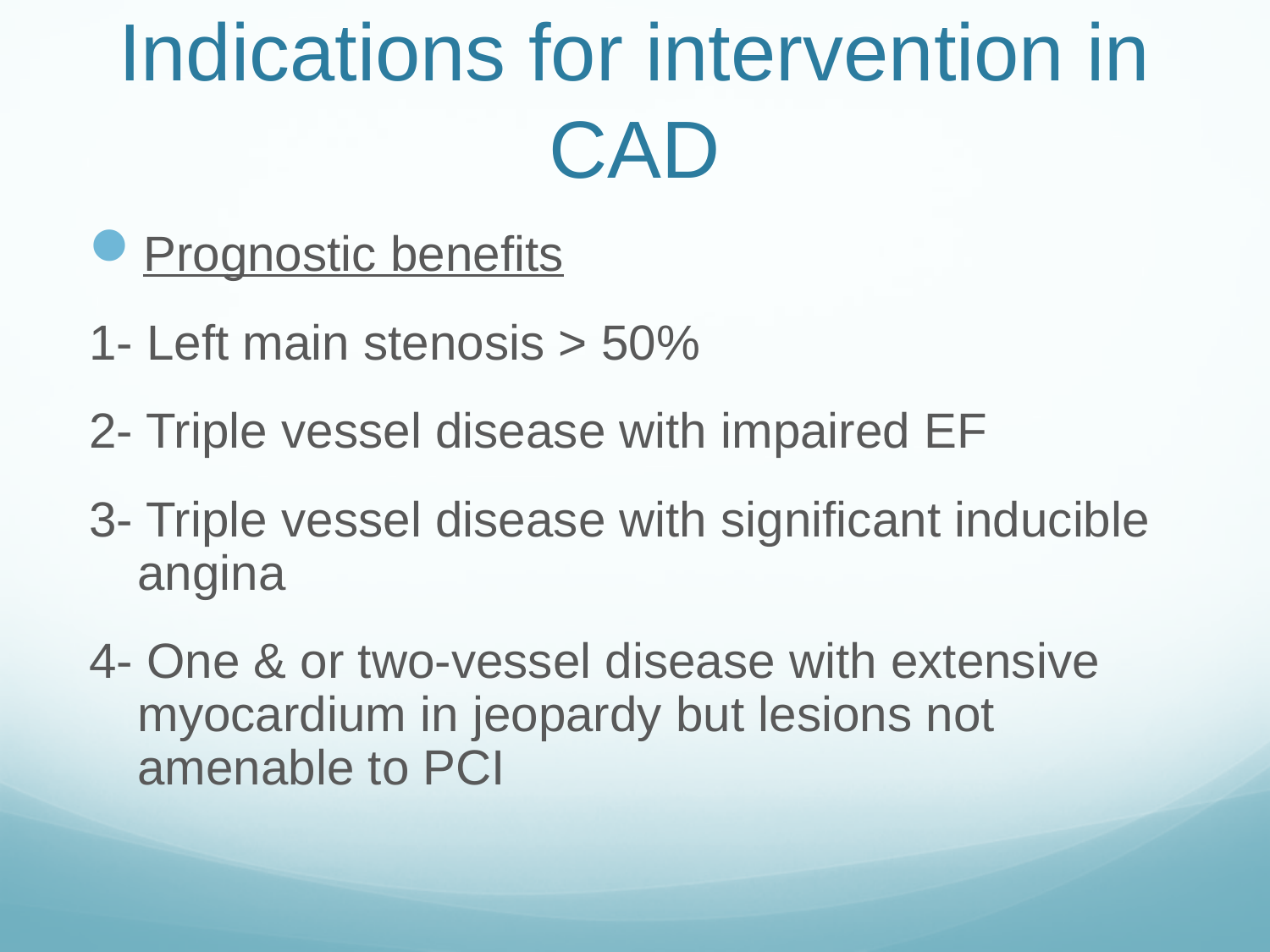

# Indications for intervention in CAD
Prognostic benefits
1- Left main stenosis > 50%
2- Triple vessel disease with impaired EF
3- Triple vessel disease with significant inducible angina
4- One & or two-vessel disease with extensive myocardium in jeopardy but lesions not amenable to PCI